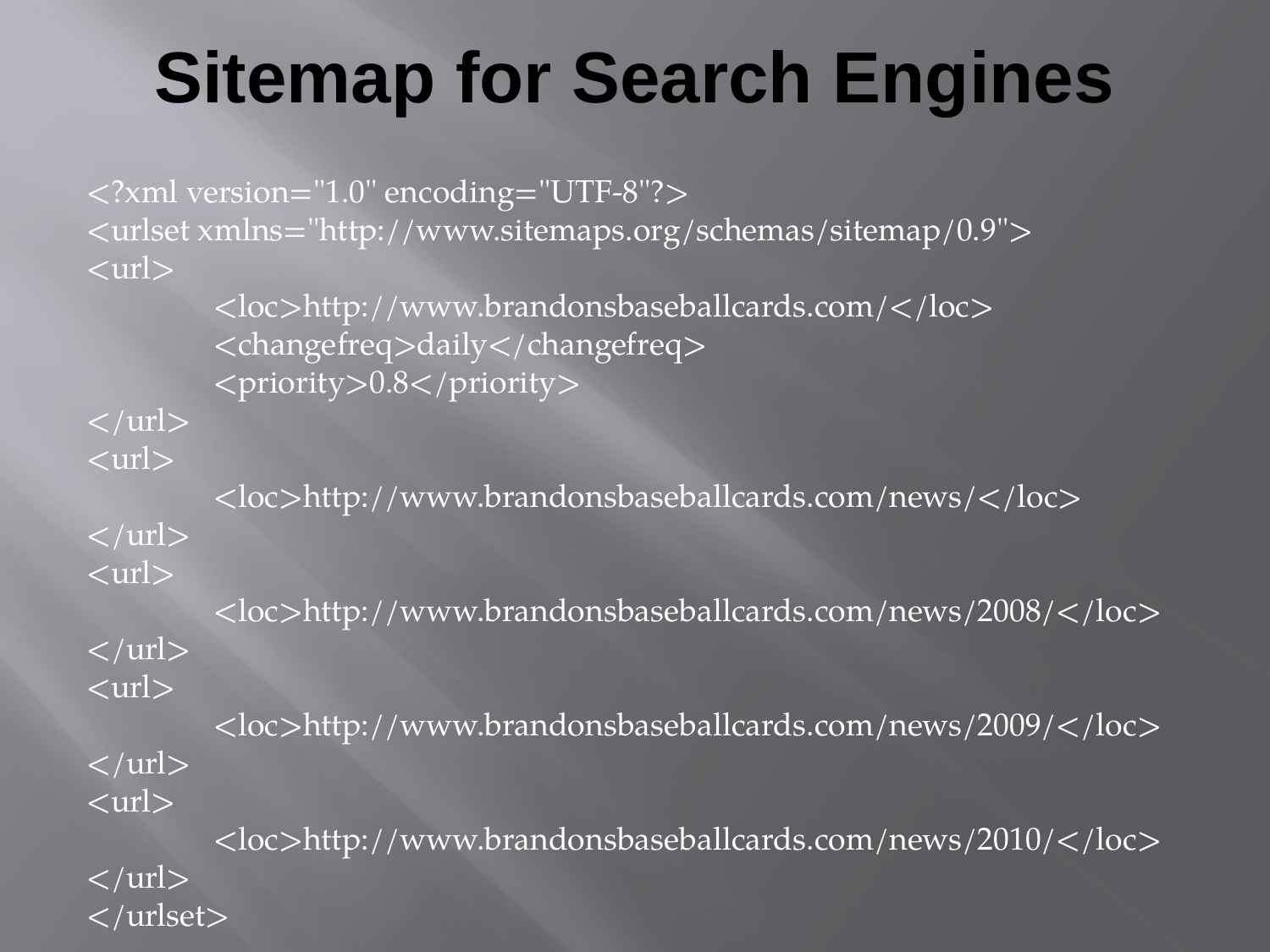

# Sitemap for Search Engines

<?xml version="1.0" encoding="UTF-8"?>
<urlset xmlns="http://www.sitemaps.org/schemas/sitemap/0.9">
<url>
	<loc>http://www.brandonsbaseballcards.com/</loc>
	<changefreq>daily</changefreq>
	<priority>0.8</priority>
</url>
<url>
	<loc>http://www.brandonsbaseballcards.com/news/</loc>
</url>
<url>
	<loc>http://www.brandonsbaseballcards.com/news/2008/</loc>
</url>
<url>
	<loc>http://www.brandonsbaseballcards.com/news/2009/</loc>
</url>
<url>
	<loc>http://www.brandonsbaseballcards.com/news/2010/</loc>
</url>
</urlset>